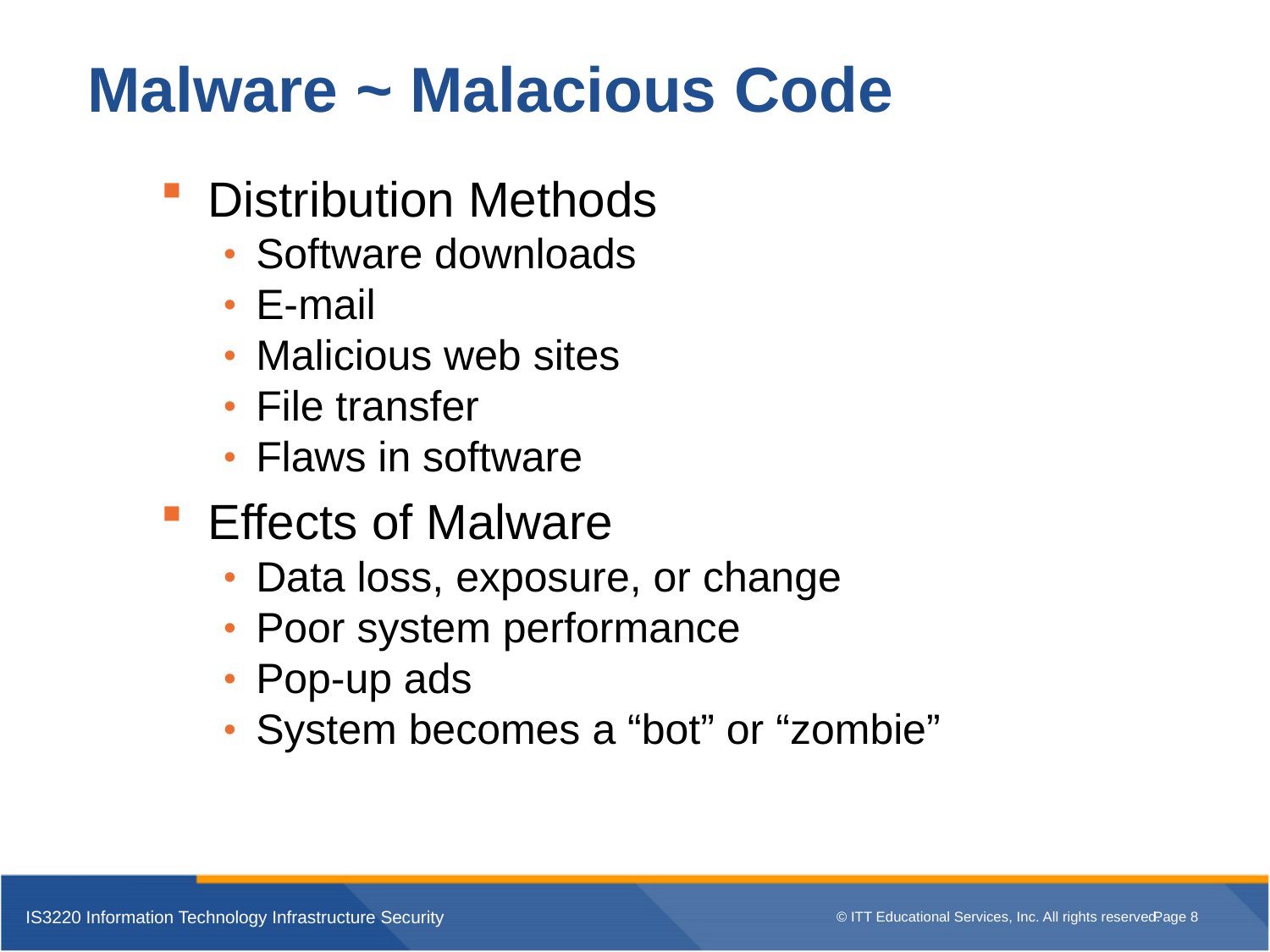

# Malware ~ Malacious Code
Distribution Methods
Software downloads
E-mail
Malicious web sites
File transfer
Flaws in software
Effects of Malware
Data loss, exposure, or change
Poor system performance
Pop-up ads
System becomes a “bot” or “zombie”